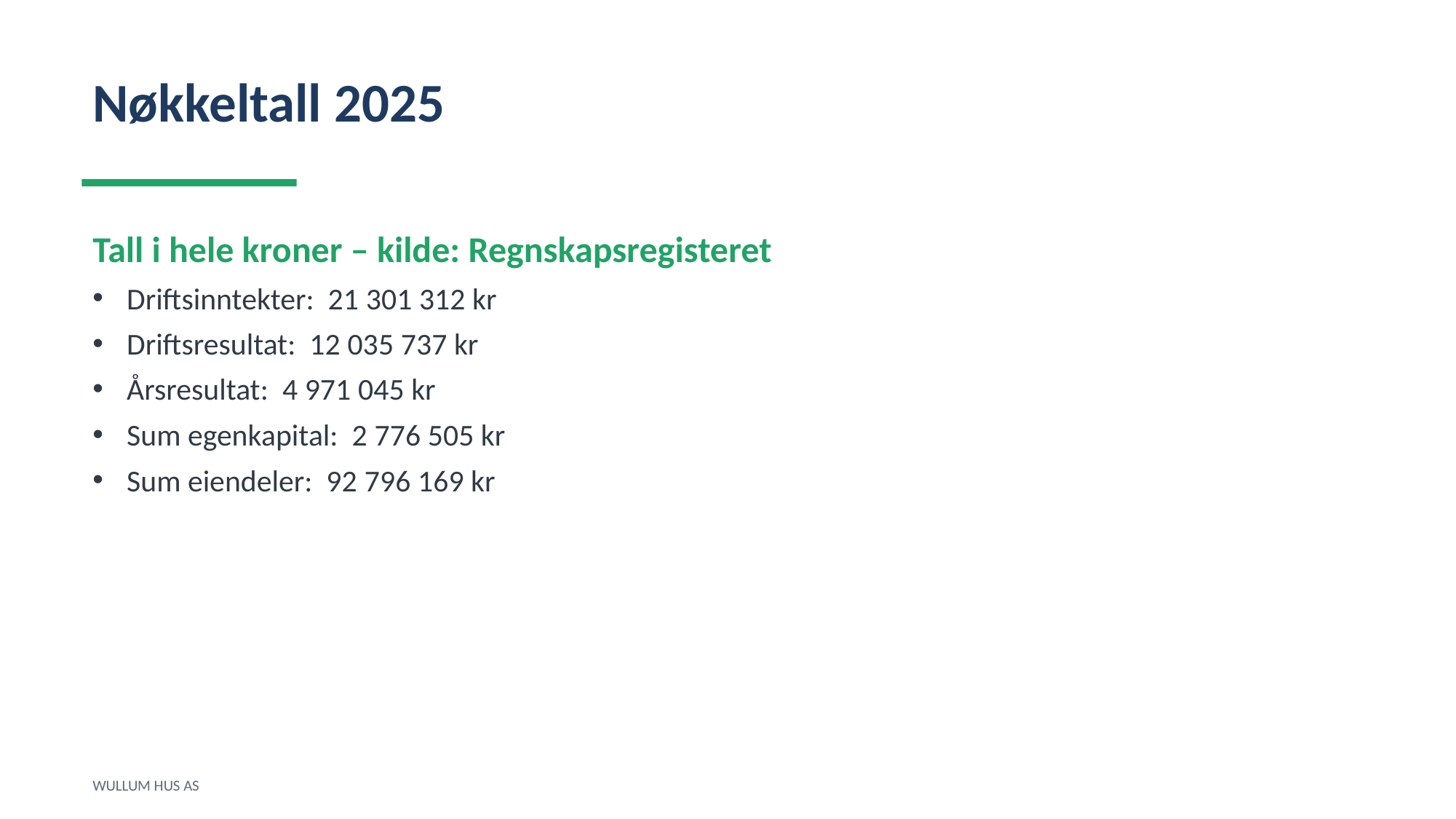

Nøkkeltall 2025

Tall i hele kroner – kilde: Regnskapsregisteret
Driftsinntekter:  21 301 312 kr
Driftsresultat:  12 035 737 kr
Årsresultat:  4 971 045 kr
Sum egenkapital:  2 776 505 kr
Sum eiendeler:  92 796 169 kr
WULLUM HUS AS